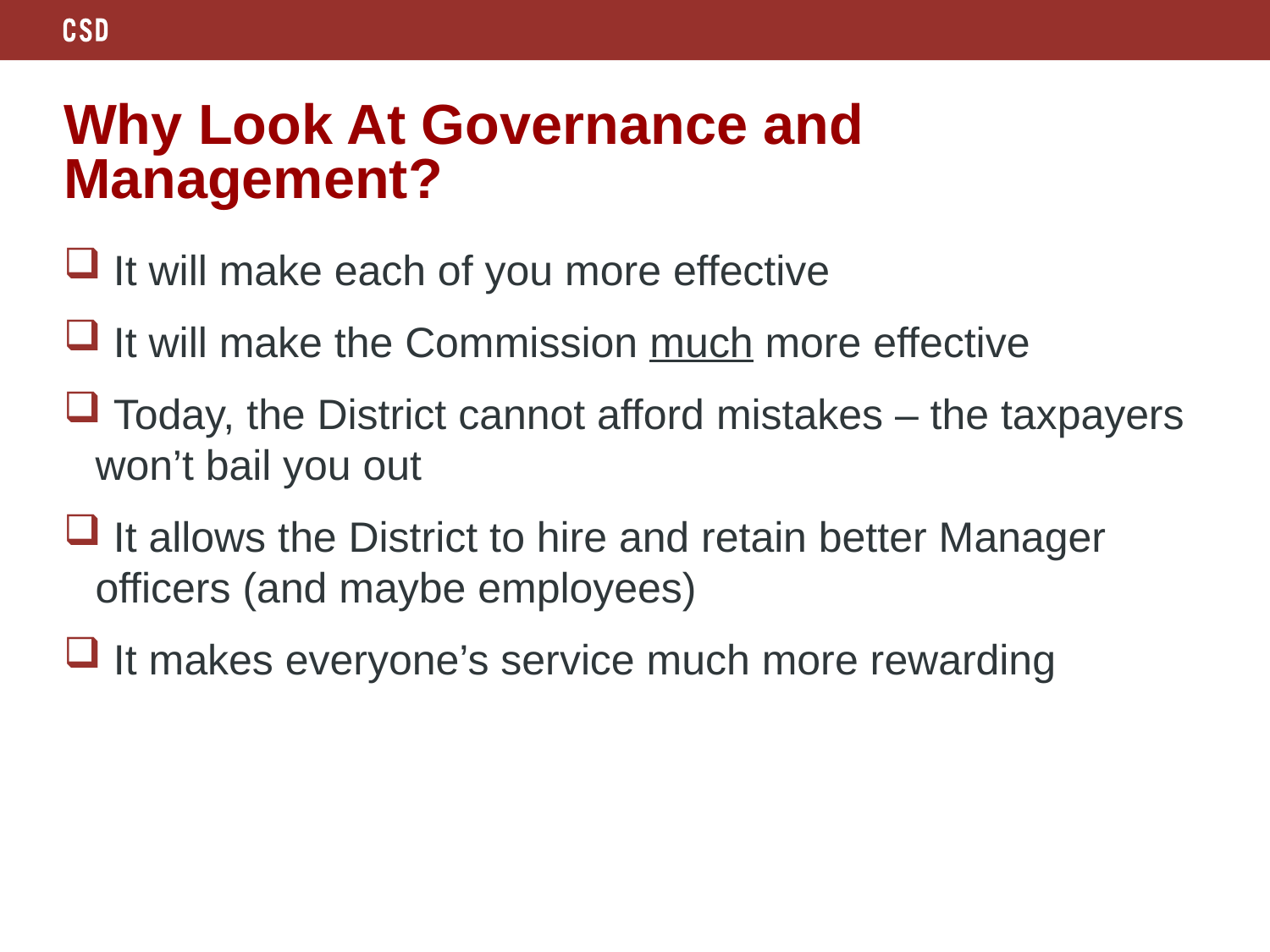

# Why Look At Governance and  Management?
 It will make each of you more effective
 It will make the Commission much more effective
 Today, the District cannot afford mistakes – the taxpayers won’t bail you out
 It allows the District to hire and retain better Manager officers (and maybe employees)
 It makes everyone’s service much more rewarding